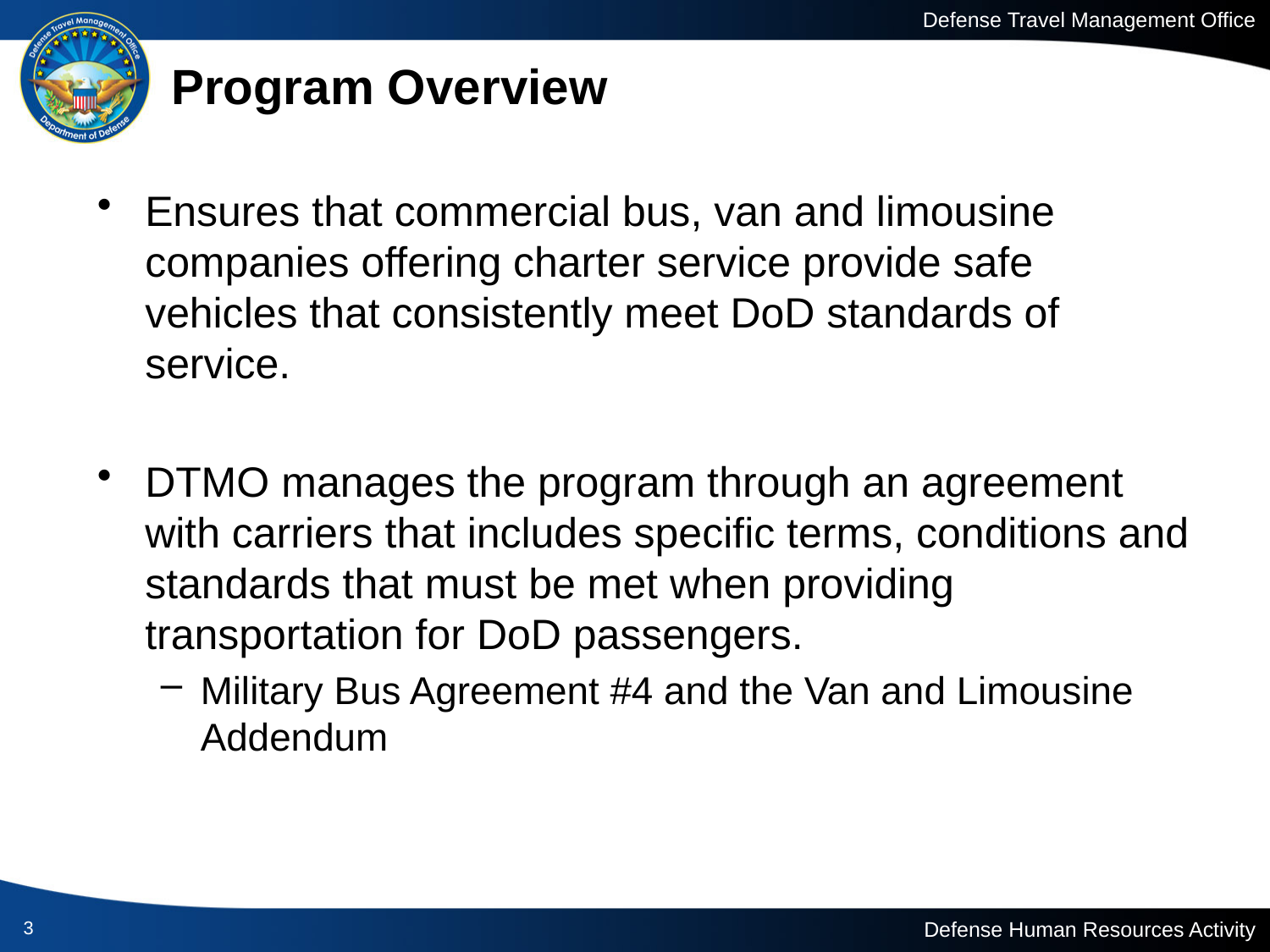

# Program Overview
Ensures that commercial bus, van and limousine companies offering charter service provide safe vehicles that consistently meet DoD standards of service.

DTMO manages the program through an agreement with carriers that includes specific terms, conditions and standards that must be met when providing transportation for DoD passengers.
Military Bus Agreement #4 and the Van and Limousine Addendum

3